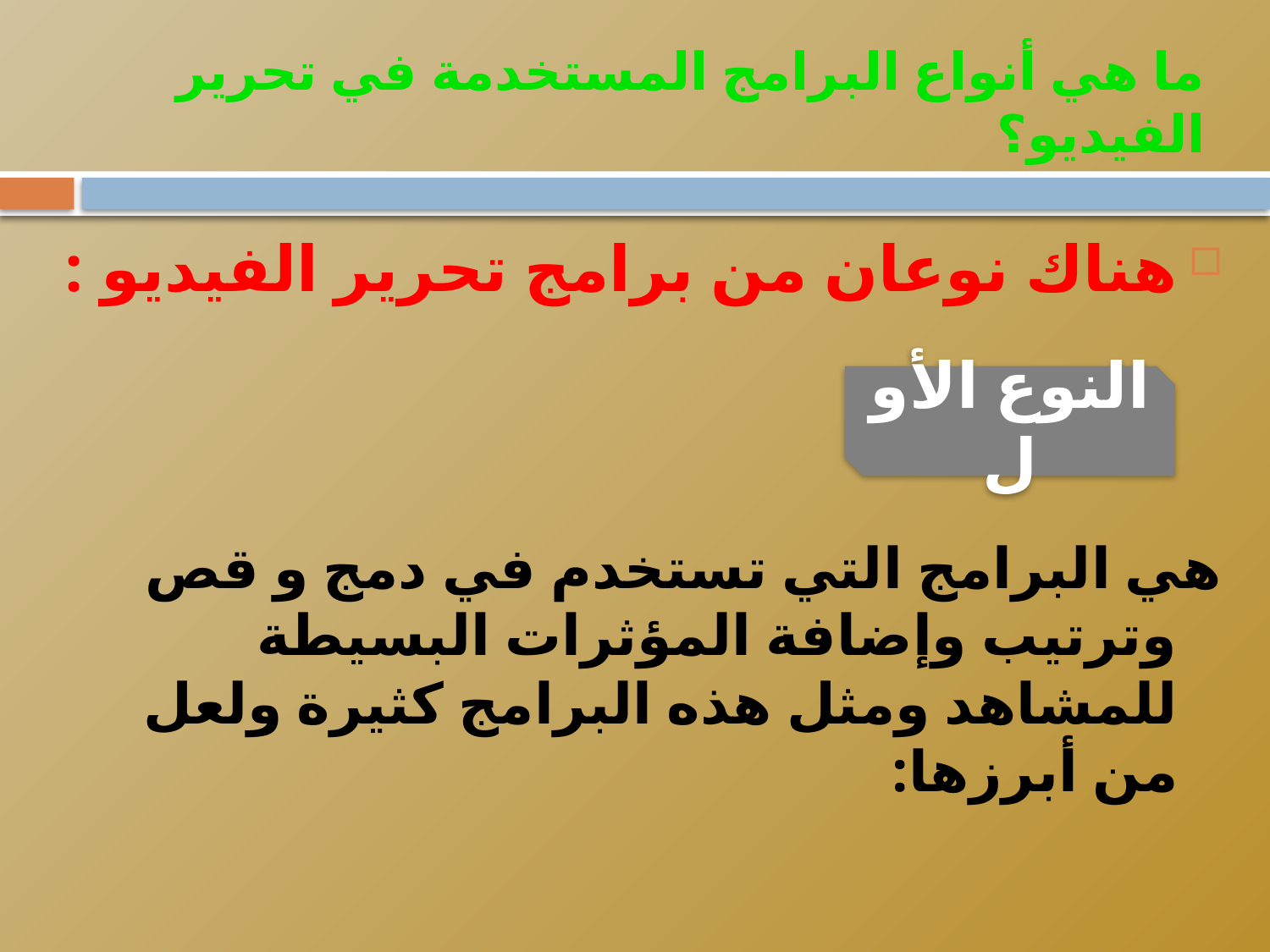

# ما هي أنواع البرامج المستخدمة في تحرير الفيديو؟
هناك نوعان من برامج تحرير الفيديو :

هي البرامج التي تستخدم في دمج و قص وترتيب وإضافة المؤثرات البسيطة للمشاهد ومثل هذه البرامج كثيرة ولعل من أبرزها:

النوع الأول